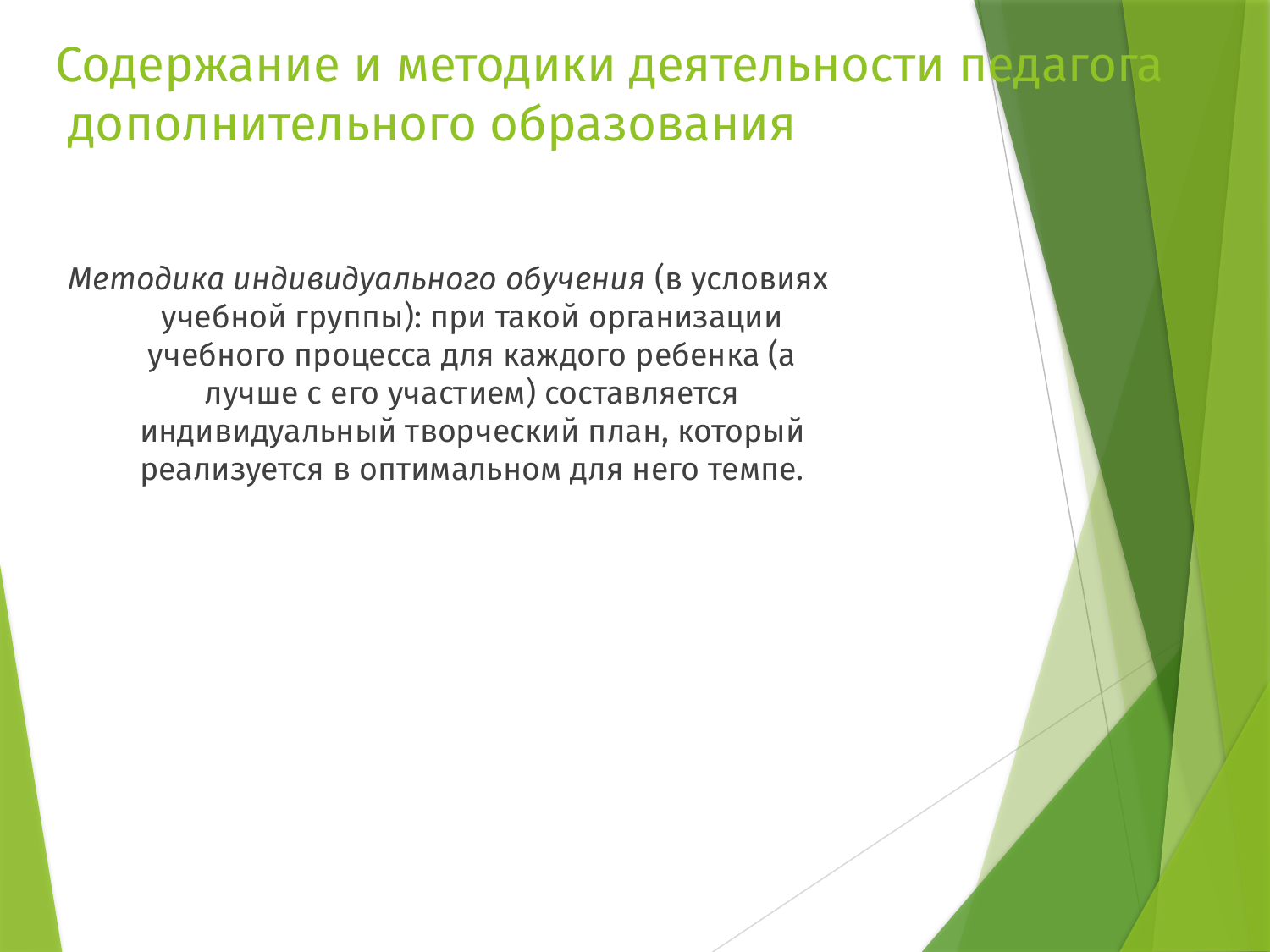

# Содержание и методики деятельности педагога дополнительного образования

Методика индивидуального обучения (в условиях учебной группы): при такой организации учебного процесса для каждого ребенка (а лучше с его участием) составляется индивидуальный творческий план, который реализуется в оптимальном для него темпе.